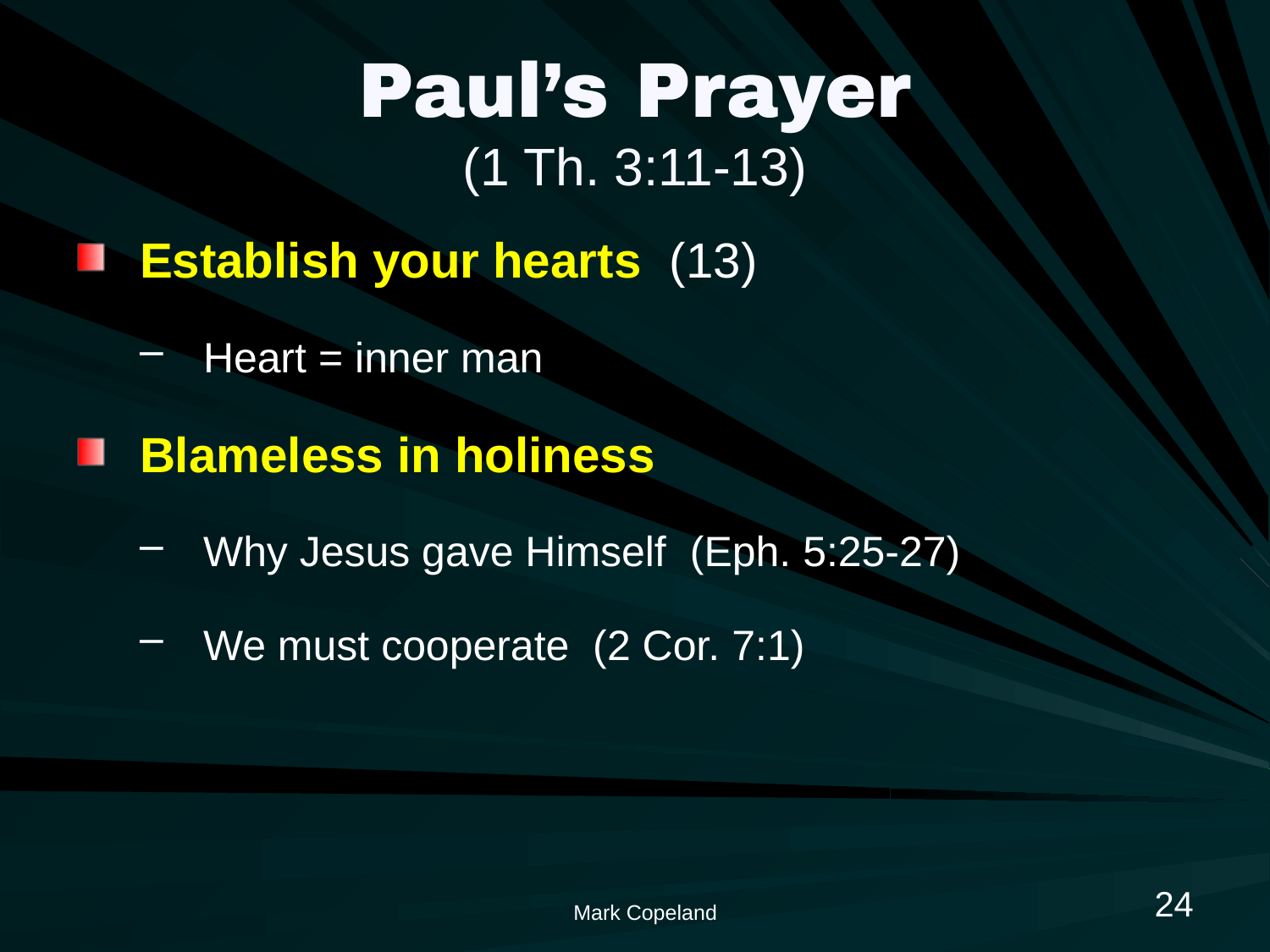

# Paul’s Prayer (1 Th. 3:11-13)
Establish your hearts  (13)
Heart = inner man
Blameless in holiness
Why Jesus gave Himself  (Eph. 5:25-27)
We must cooperate  (2 Cor. 7:1)
24
Mark Copeland